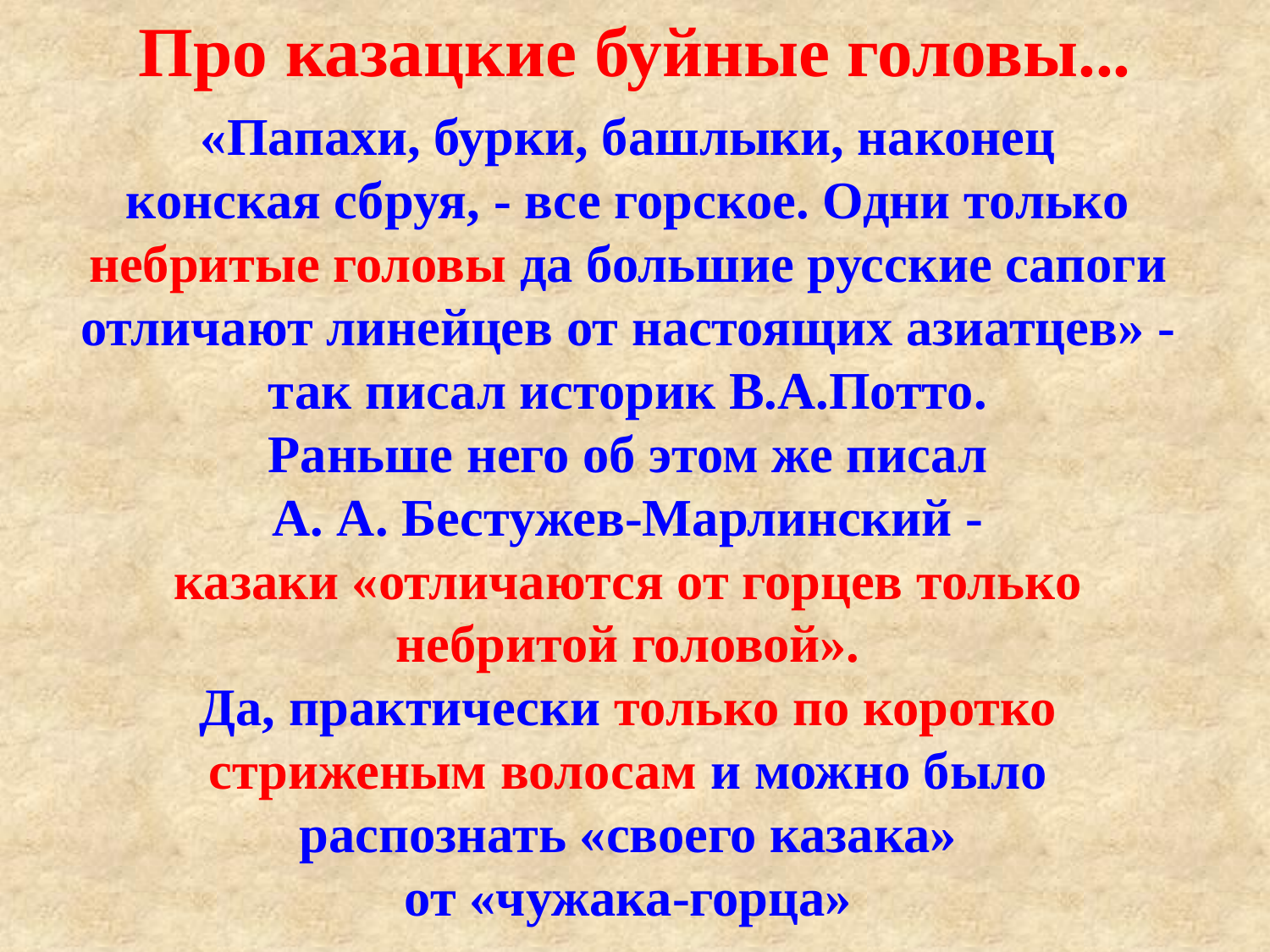

Про казацкие буйные головы...
«Папахи, бурки, башлыки, наконец
конская сбруя, - все горское. Одни только
небритые головы да большие русские сапоги
отличают линейцев от настоящих азиатцев» -
так писал историк В.А.Потто.
Раньше него об этом же писал
А. А. Бестужев-Марлинский -
казаки «отличаются от горцев только
небритой головой».
Да, практически только по коротко
стриженым волосам и можно было
распознать «своего казака»
от «чужака-горца»